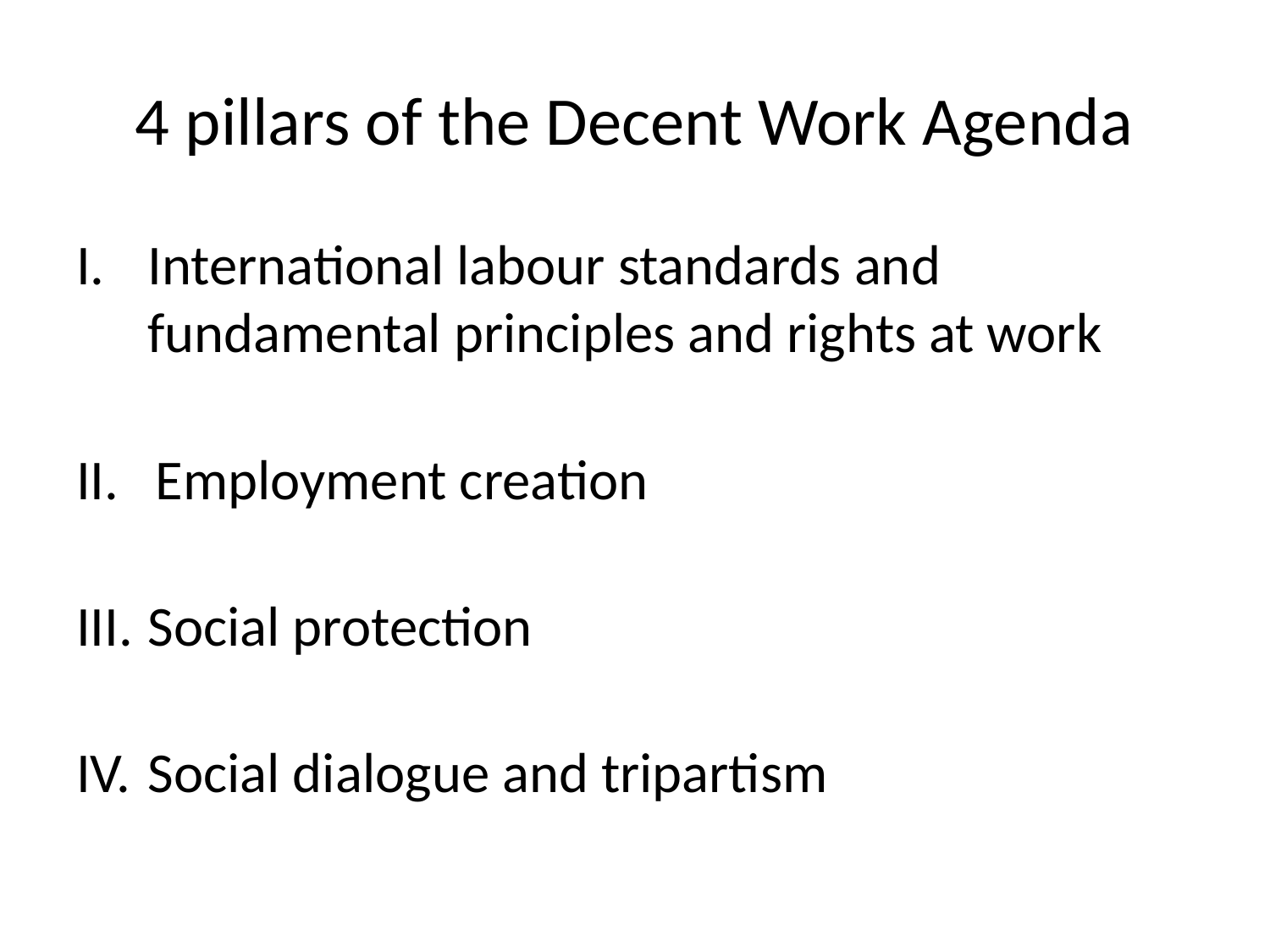

# 4 pillars of the Decent Work Agenda
International labour standards and fundamental principles and rights at work
Employment creation
Social protection
Social dialogue and tripartism